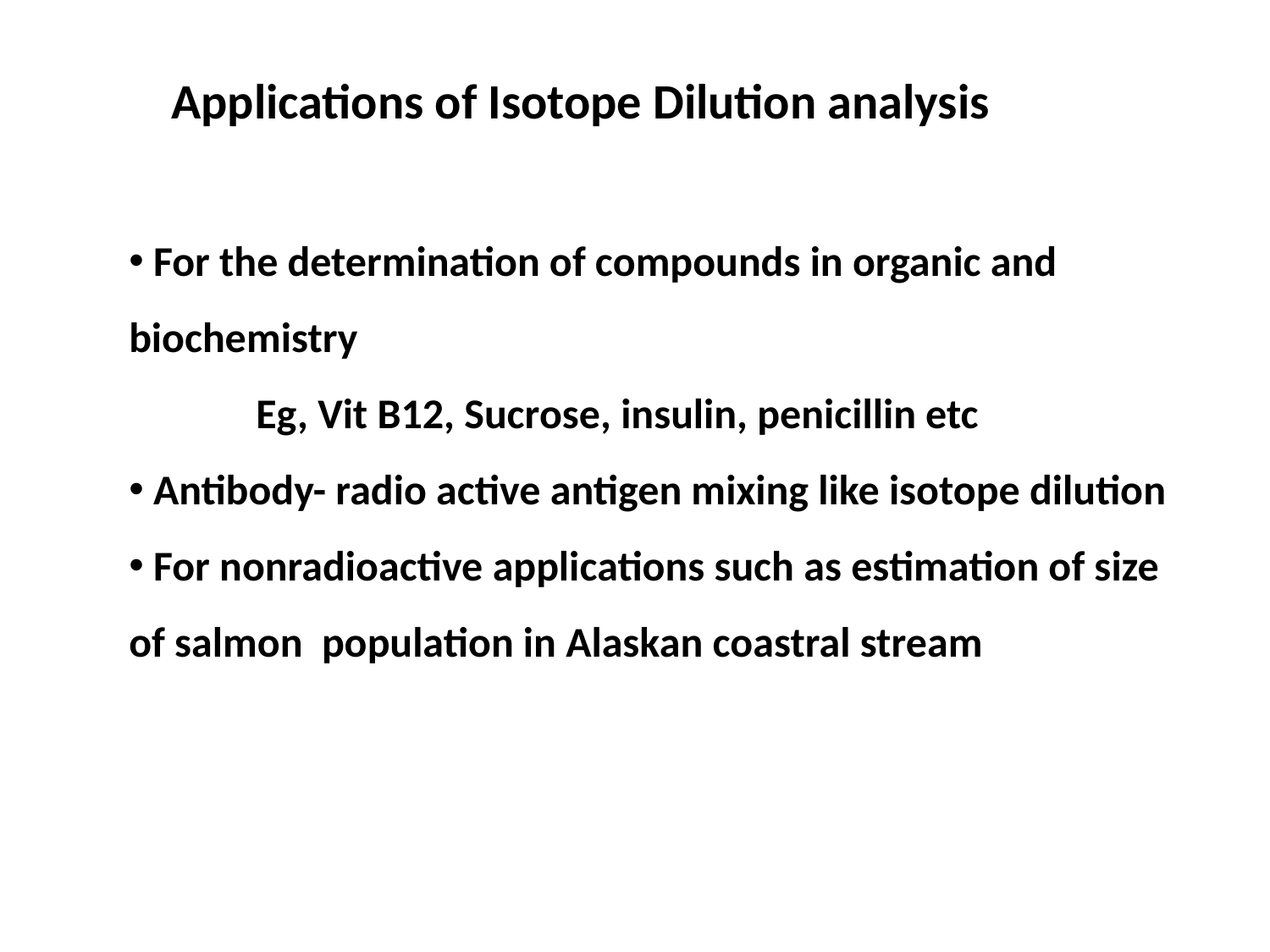

Applications of Isotope Dilution analysis
 For the determination of compounds in organic and biochemistry
	Eg, Vit B12, Sucrose, insulin, penicillin etc
 Antibody- radio active antigen mixing like isotope dilution
 For nonradioactive applications such as estimation of size of salmon  population in Alaskan coastral stream